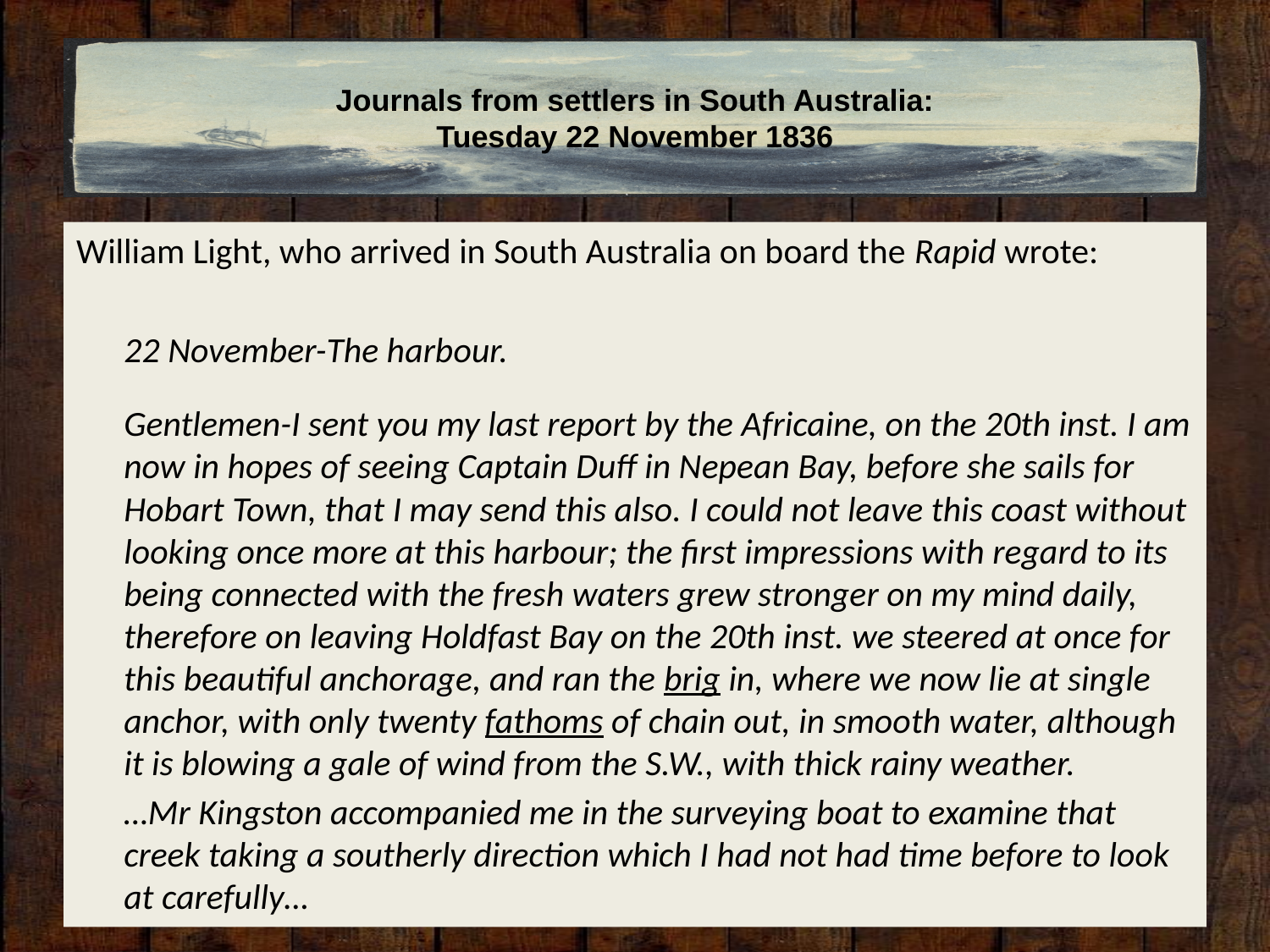

# Journals from settlers in South Australia: Tuesday 22 November 1836
William Light, who arrived in South Australia on board the Rapid wrote:

	22 November-The harbour.

	Gentlemen-I sent you my last report by the Africaine, on the 20th inst. I am now in hopes of seeing Captain Duff in Nepean Bay, before she sails for Hobart Town, that I may send this also. I could not leave this coast without looking once more at this harbour; the first impressions with regard to its being connected with the fresh waters grew stronger on my mind daily, therefore on leaving Holdfast Bay on the 20th inst. we steered at once for this beautiful anchorage, and ran the brig in, where we now lie at single anchor, with only twenty fathoms of chain out, in smooth water, although it is blowing a gale of wind from the S.W., with thick rainy weather.
	…Mr Kingston accompanied me in the surveying boat to examine that creek taking a southerly direction which I had not had time before to look at carefully…